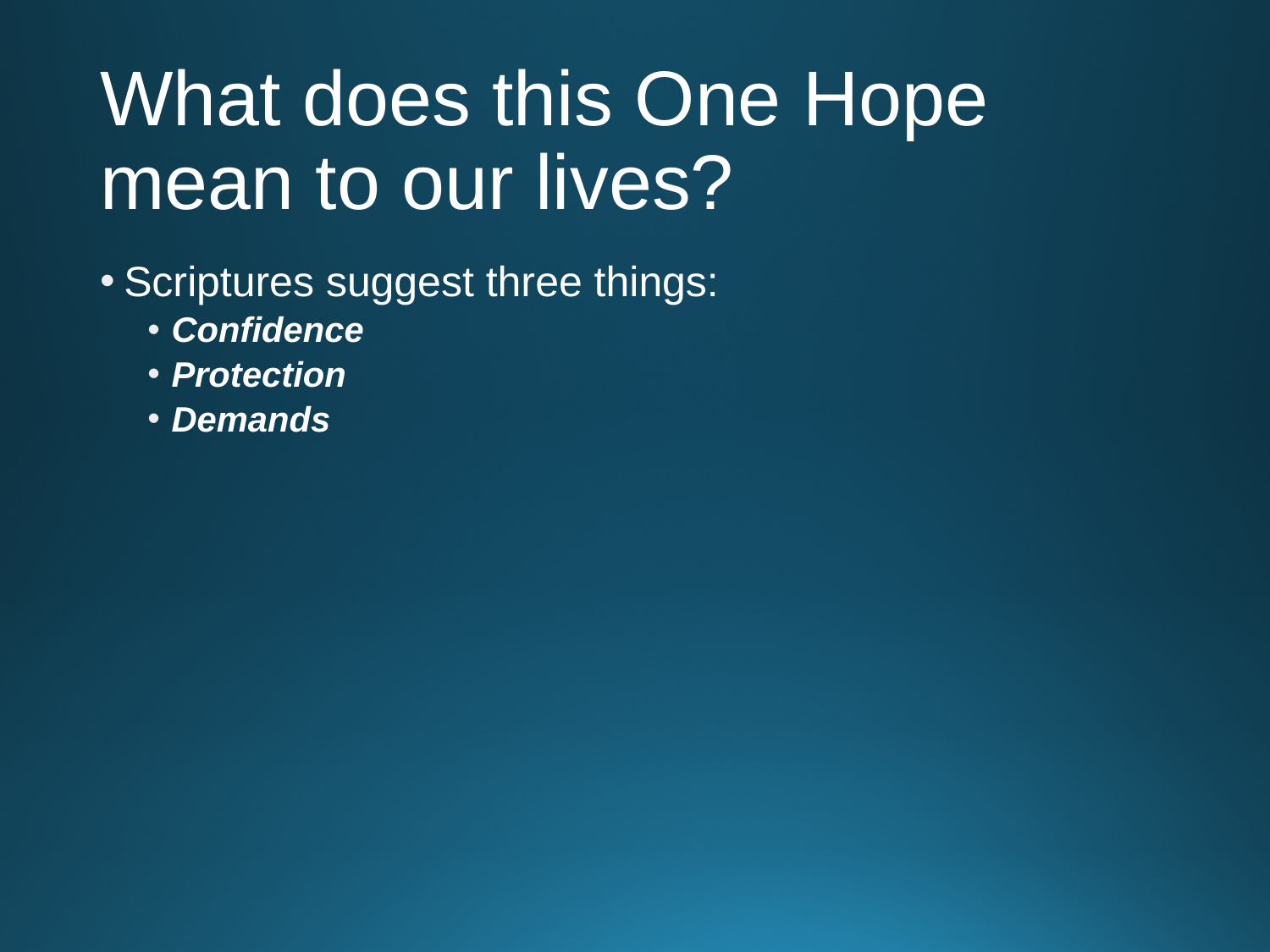

# What does this One Hope mean to our lives?
Scriptures suggest three things:
Confidence
Protection
Demands